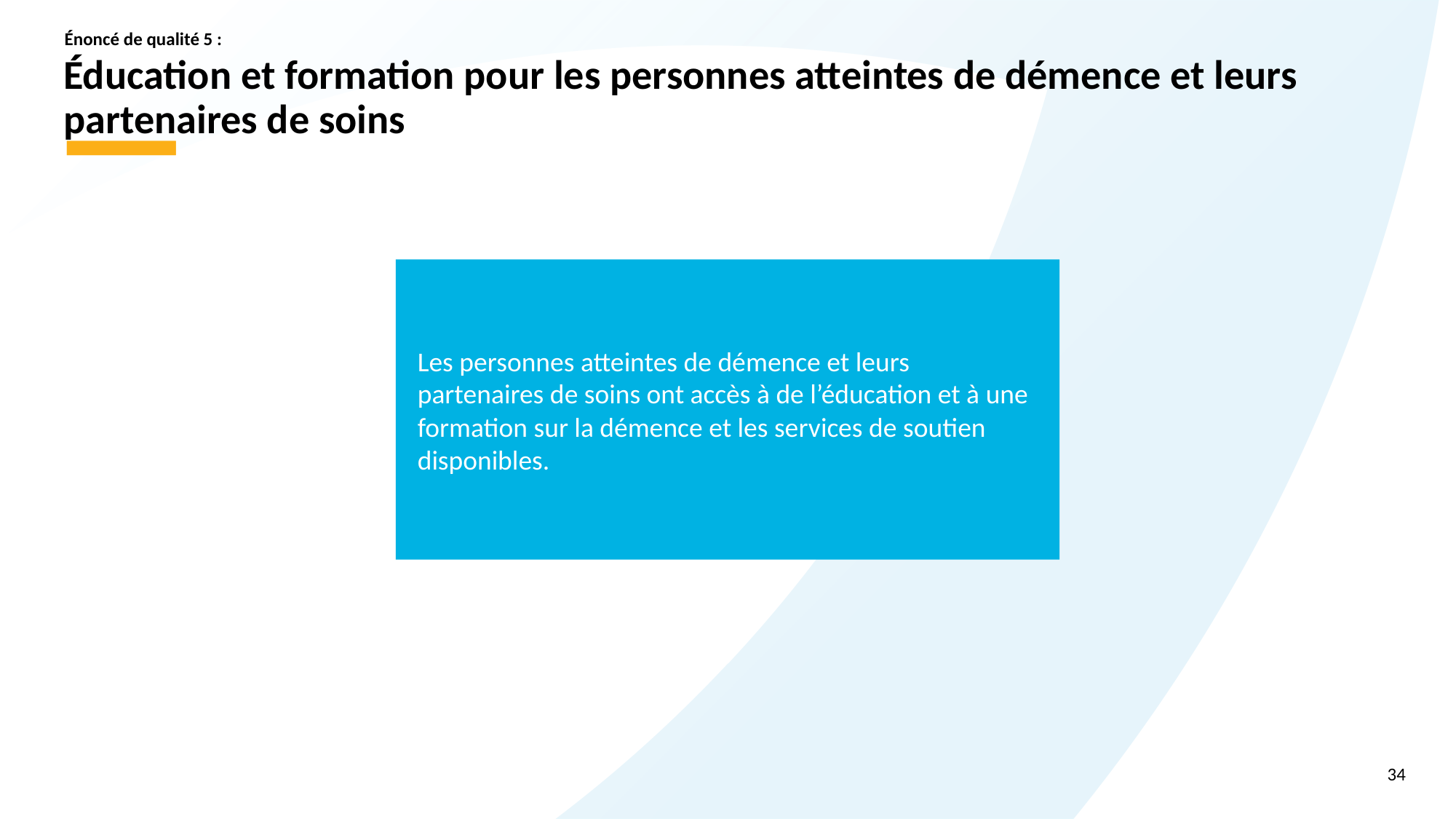

Énoncé de qualité 5 :
# Éducation et formation pour les personnes atteintes de démence et leurs partenaires de soins
Les personnes atteintes de démence et leurs partenaires de soins ont accès à de l’éducation et à une formation sur la démence et les services de soutien disponibles.
34